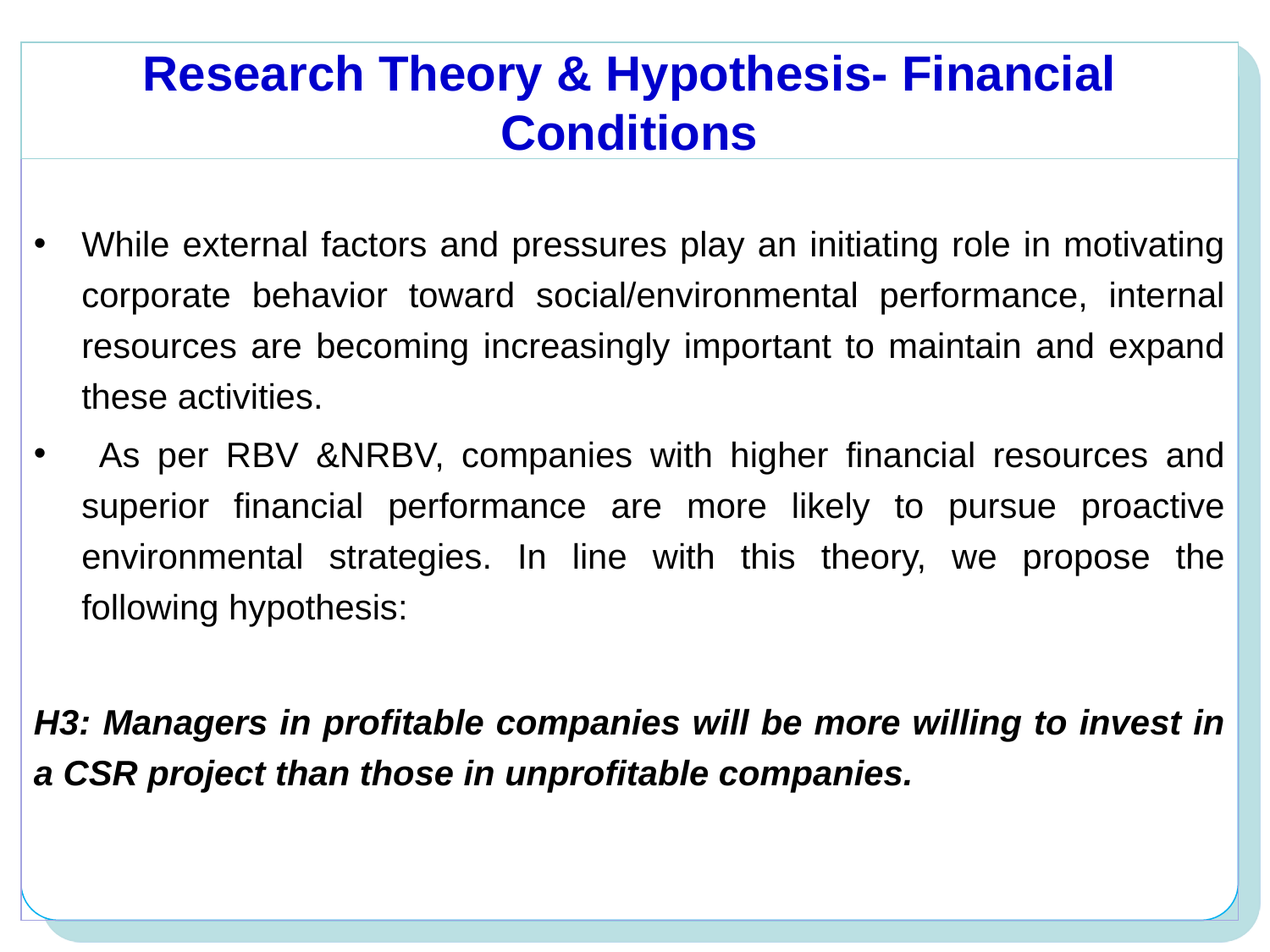

While external factors and pressures play an initiating role in motivating corporate behavior toward social/environmental performance, internal resources are becoming increasingly important to maintain and expand these activities.
 As per RBV &NRBV, companies with higher financial resources and superior financial performance are more likely to pursue proactive environmental strategies. In line with this theory, we propose the following hypothesis:

H3: Managers in profitable companies will be more willing to invest in a CSR project than those in unprofitable companies.
Research Theory & Hypothesis- Financial Conditions

10